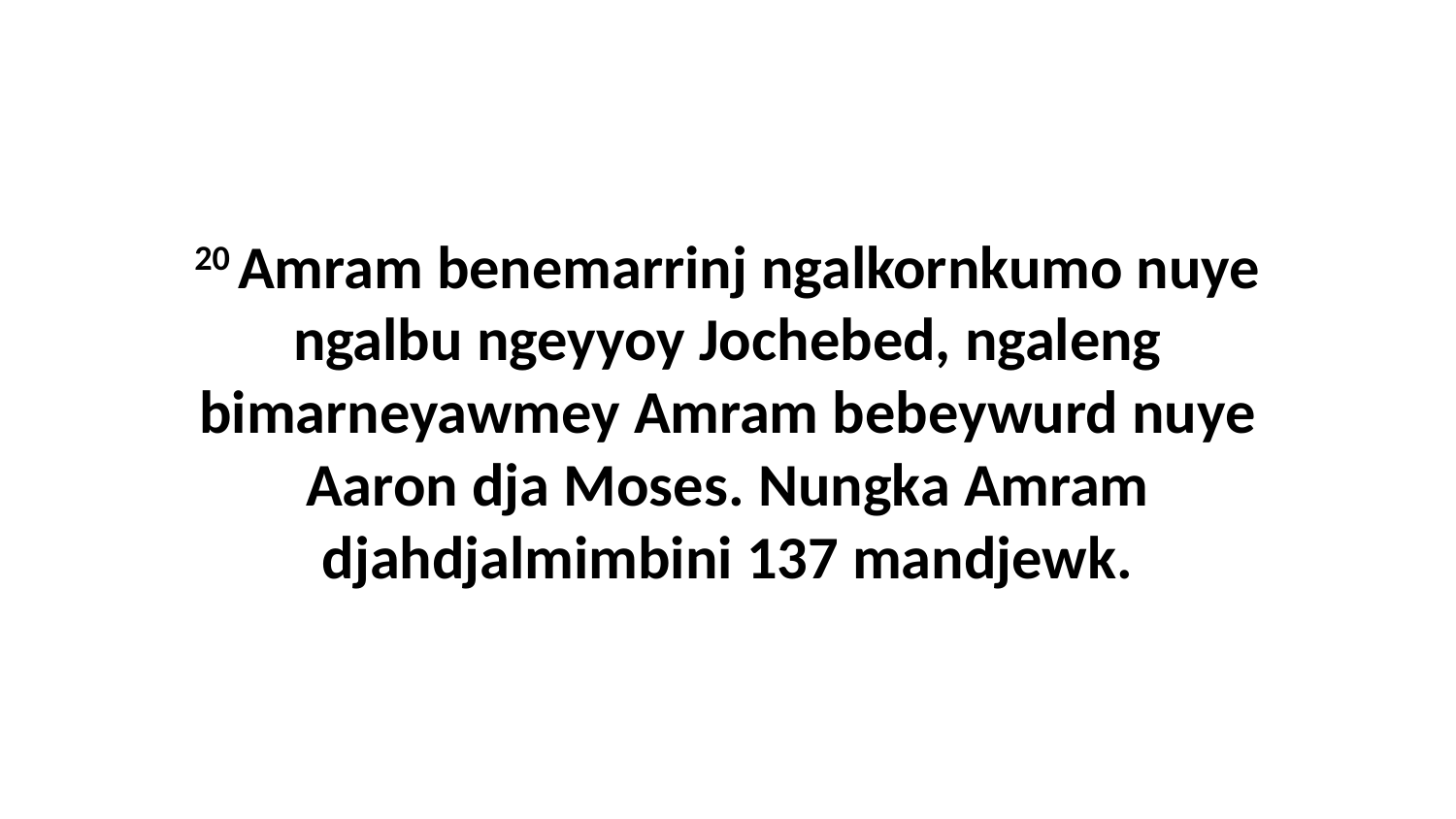

20 Amram benemarrinj ngalkornkumo nuye ngalbu ngeyyoy Jochebed, ngaleng bimarneyawmey Amram bebeywurd nuye Aaron dja Moses. Nungka Amram djahdjalmimbini 137 mandjewk.